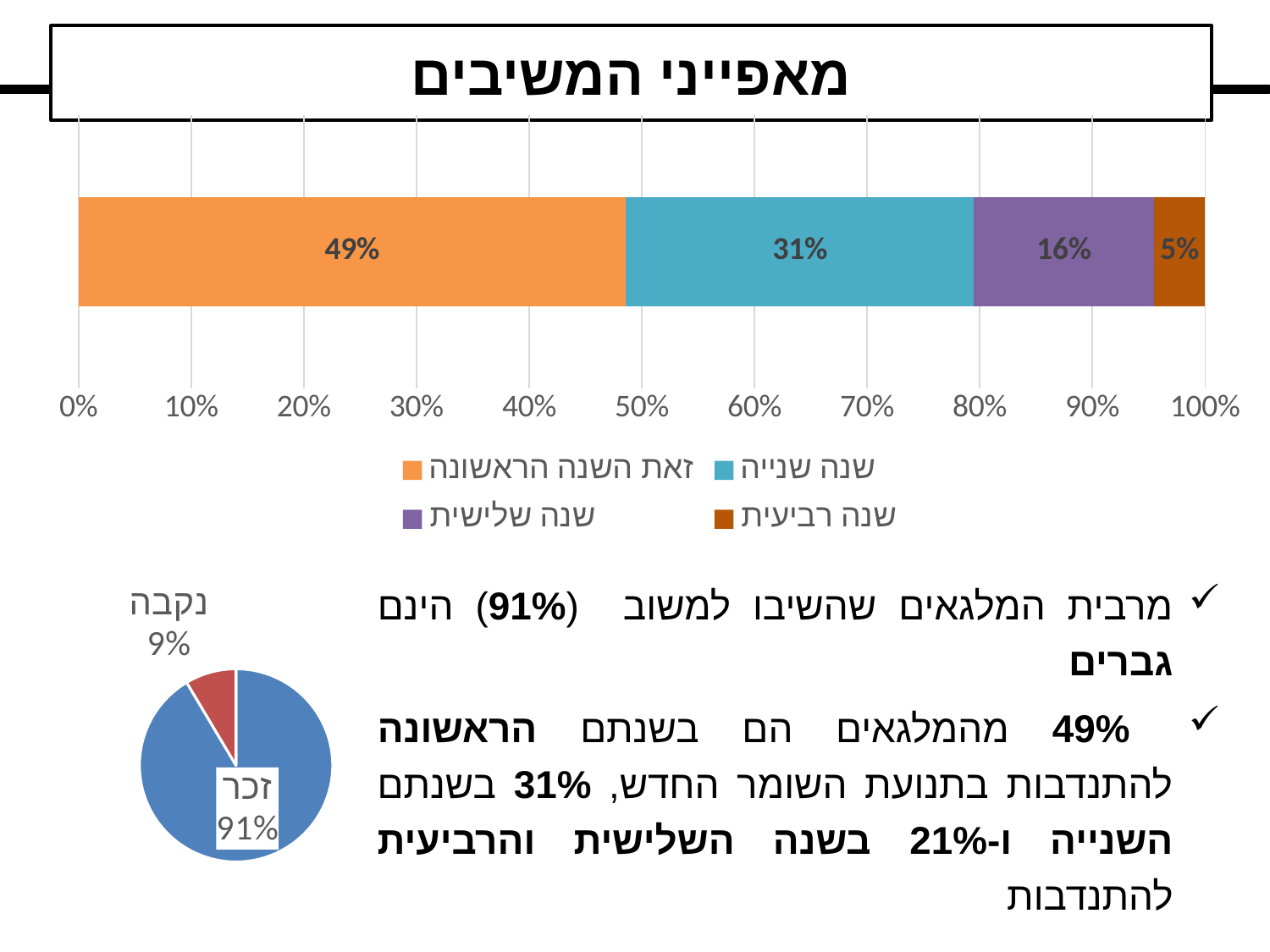

מאפייני המשיבים

### Chart

| Category | זאת השנה הראשונה | שנה שנייה | שנה שלישית | שנה רביעית |
|---|---|---|---|---|
מרבית המלגאים שהשיבו למשוב  (91%) הינם גברים
 49% מהמלגאים הם בשנתם הראשונה להתנדבות בתנועת השומר החדש, 31% בשנתם השנייה ו-21% בשנה השלישית והרביעית להתנדבות

### Chart

| Category |  |
|---|---|
| זכר | 278.0 |
| נקבה | 26.0 |